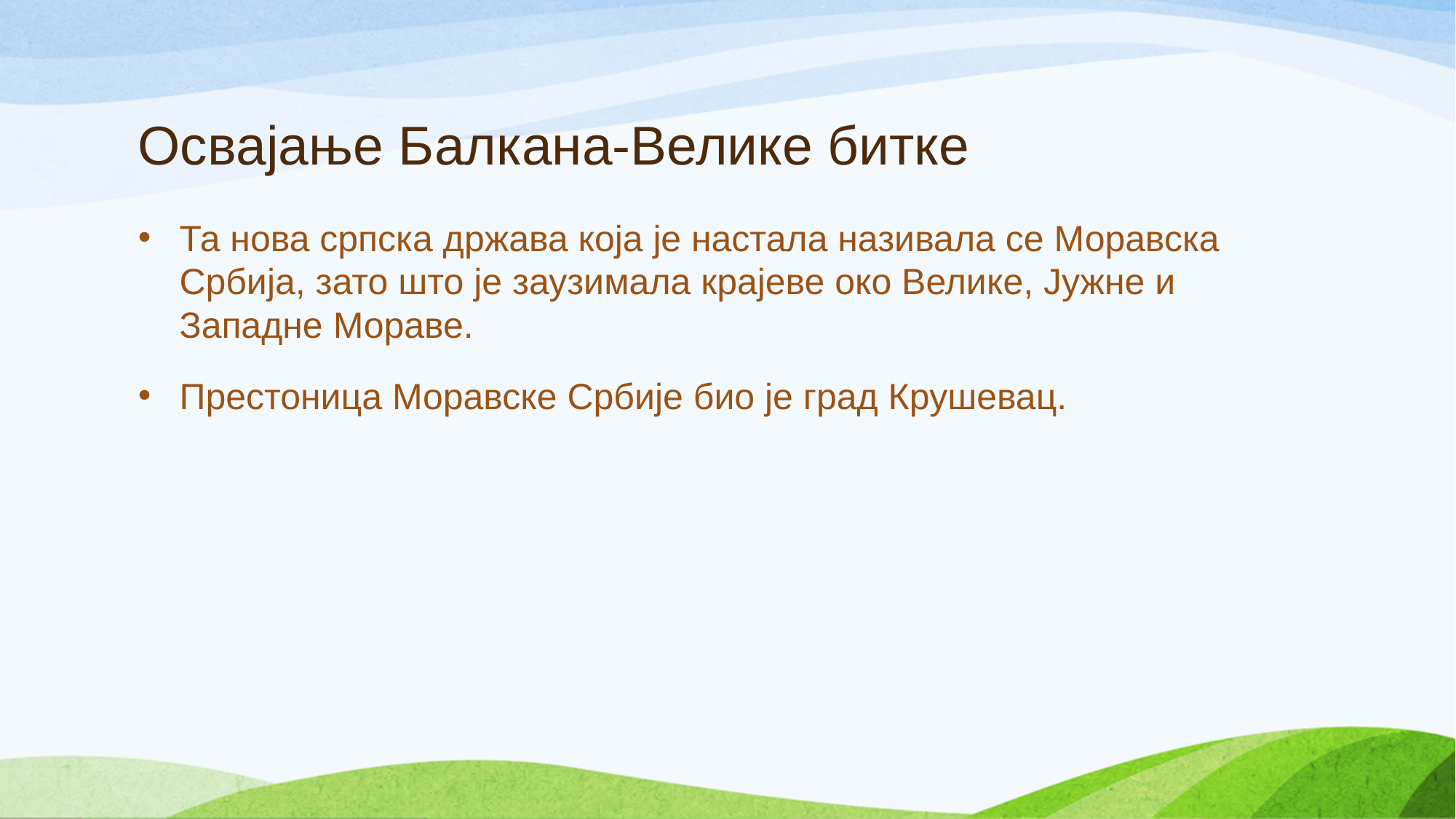

# Освајање Балкана-Велике битке
Та нова српска држава која је настала називала се Моравска Србија, зато што је заузимала крајеве око Велике, Јужне и Западне Мораве.
Престоница Моравске Србије био је град Крушевац.